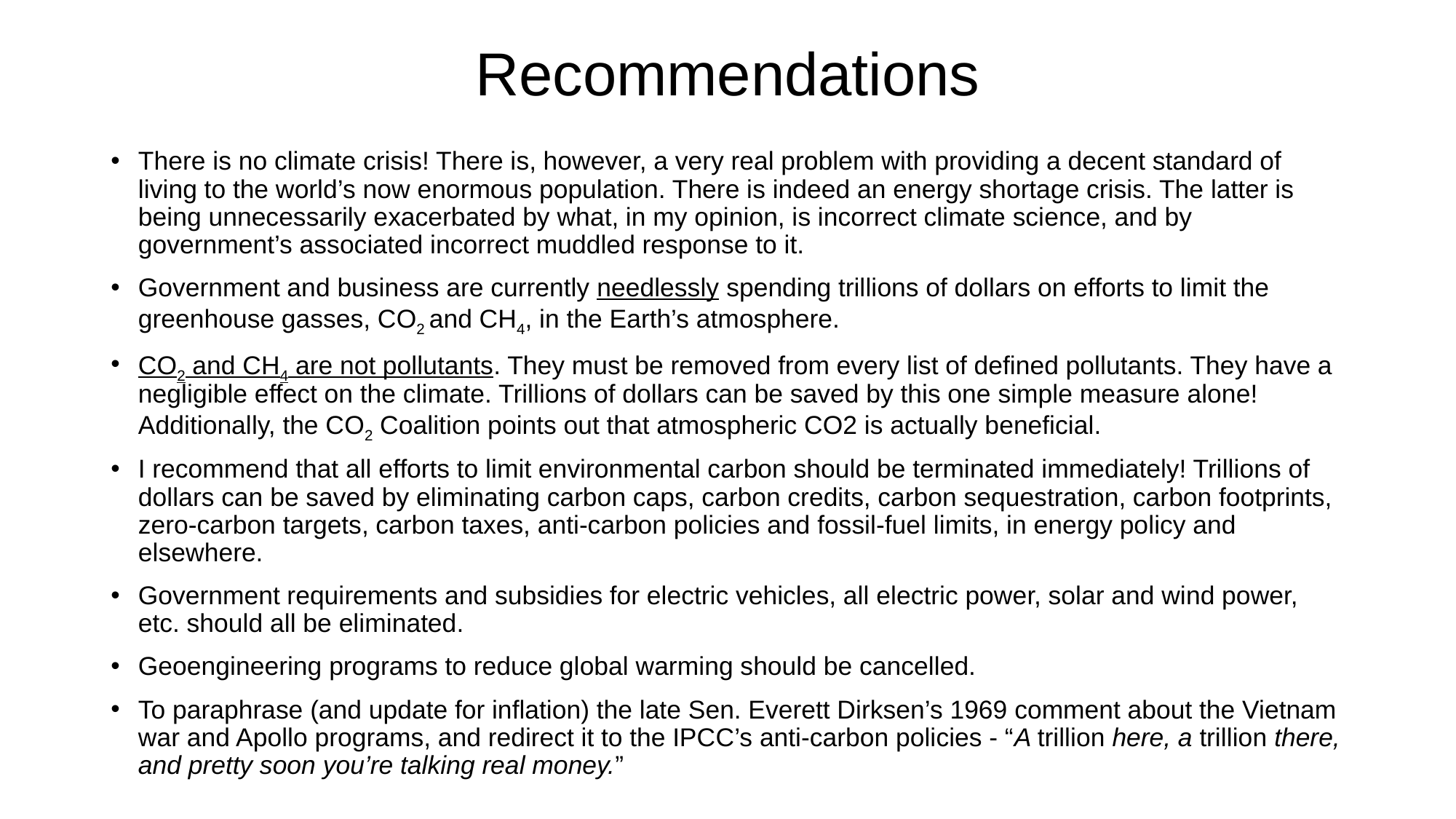

# Recommendations
There is no climate crisis! There is, however, a very real problem with providing a decent standard of living to the world’s now enormous population. There is indeed an energy shortage crisis. The latter is being unnecessarily exacerbated by what, in my opinion, is incorrect climate science, and by government’s associated incorrect muddled response to it.
Government and business are currently needlessly spending trillions of dollars on efforts to limit the greenhouse gasses, CO2 and CH4, in the Earth’s atmosphere.
CO2 and CH4 are not pollutants. They must be removed from every list of defined pollutants. They have a negligible effect on the climate. Trillions of dollars can be saved by this one simple measure alone! Additionally, the CO2 Coalition points out that atmospheric CO2 is actually beneficial.
I recommend that all efforts to limit environmental carbon should be terminated immediately! Trillions of dollars can be saved by eliminating carbon caps, carbon credits, carbon sequestration, carbon footprints, zero-carbon targets, carbon taxes, anti-carbon policies and fossil-fuel limits, in energy policy and elsewhere.
Government requirements and subsidies for electric vehicles, all electric power, solar and wind power, etc. should all be eliminated.
Geoengineering programs to reduce global warming should be cancelled.
To paraphrase (and update for inflation) the late Sen. Everett Dirksen’s 1969 comment about the Vietnam war and Apollo programs, and redirect it to the IPCC’s anti-carbon policies - “A trillion here, a trillion there, and pretty soon you’re talking real money.”